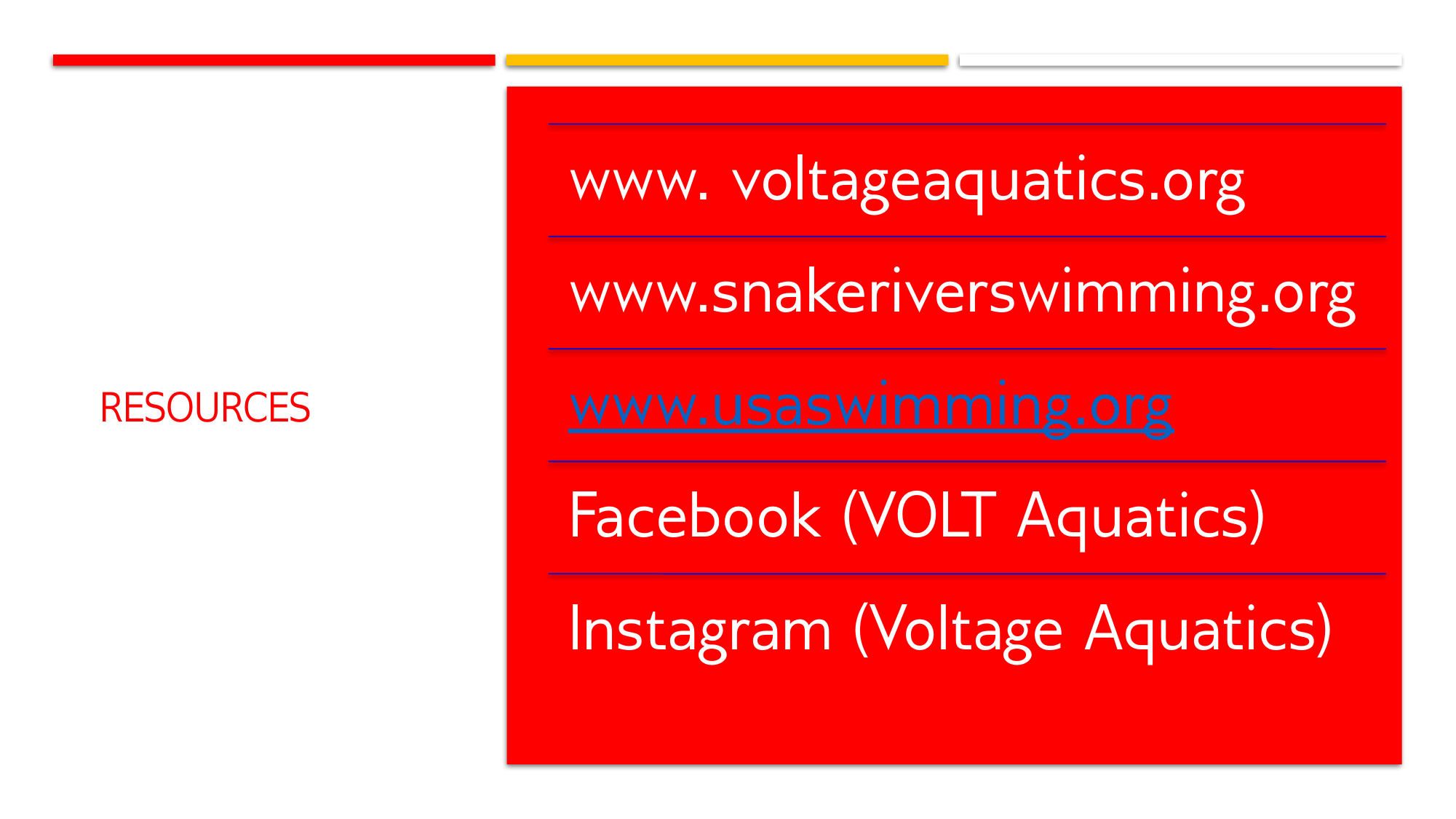

# Resources
www. voltageaquatics.org
www.snakeriverswimming.org
www.usaswimming.org
Facebook (VOLT Aquatics)
Instagram (Voltage Aquatics)